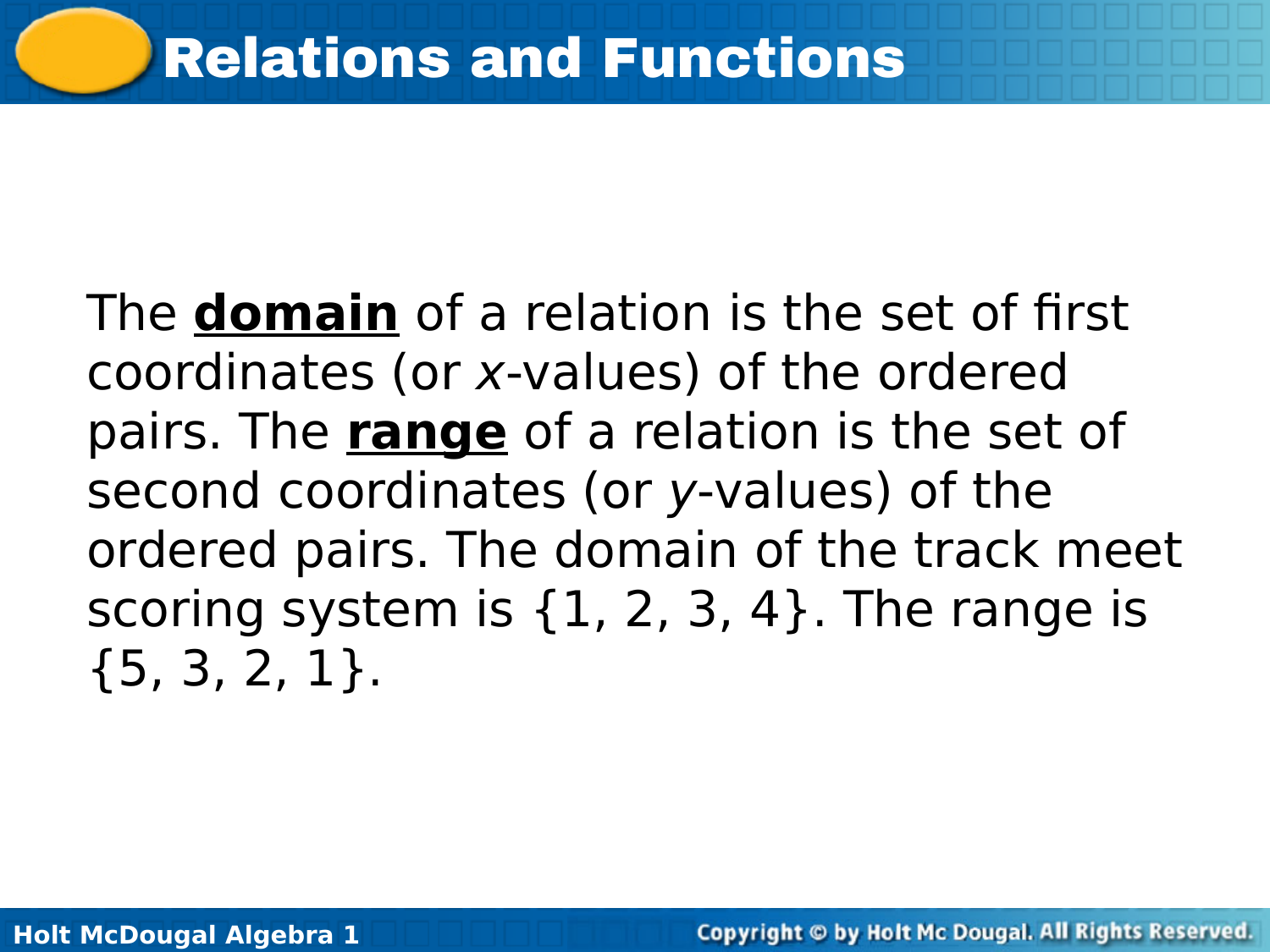

The domain of a relation is the set of first coordinates (or x-values) of the ordered pairs. The range of a relation is the set of second coordinates (or y-values) of the ordered pairs. The domain of the track meet scoring system is {1, 2, 3, 4}. The range is {5, 3, 2, 1}.